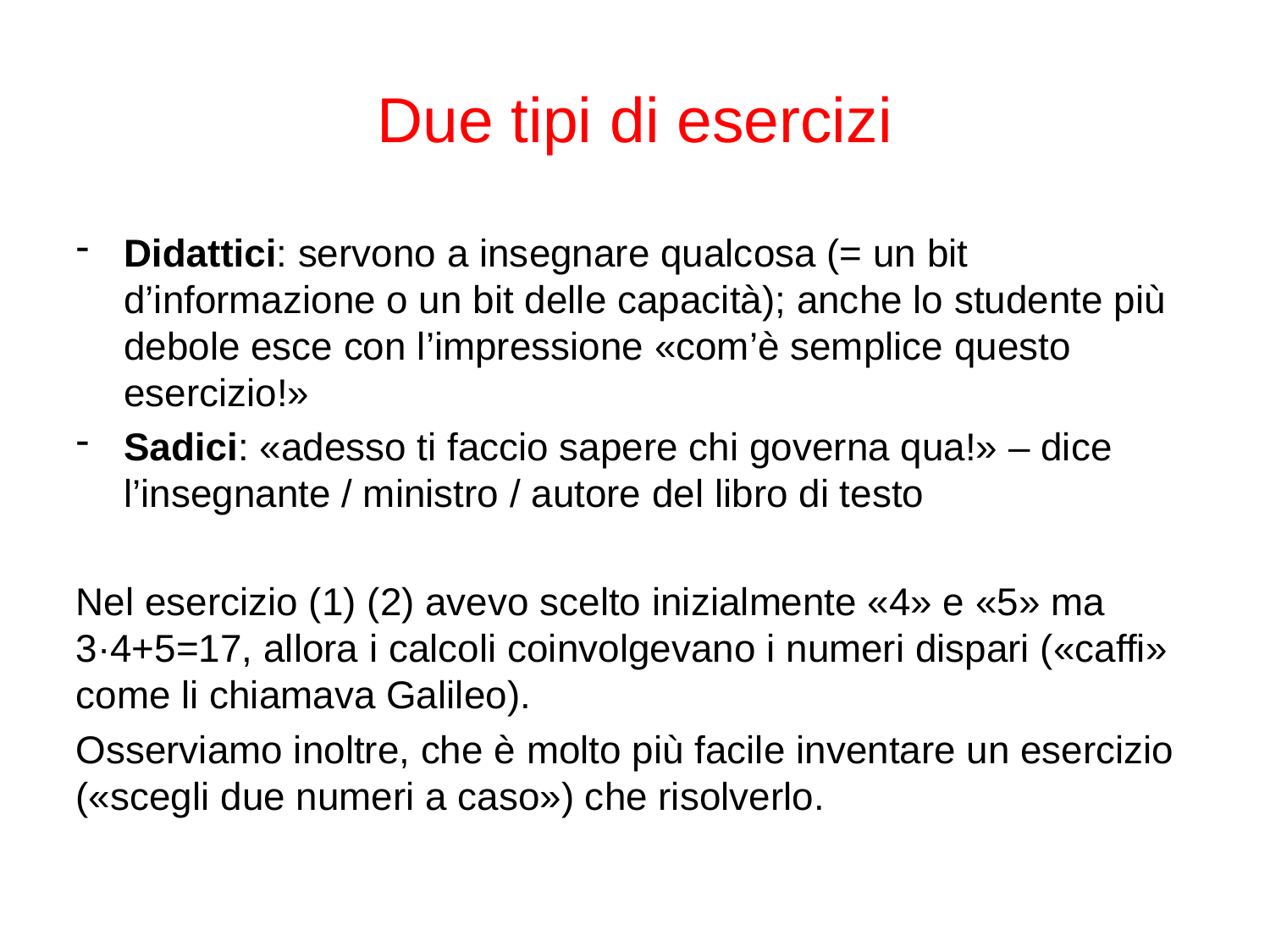

# Due tipi di esercizi
Didattici: servono a insegnare qualcosa (= un bit d’informazione o un bit delle capacità); anche lo studente più debole esce con l’impressione «com’è semplice questo esercizio!»
Sadici: «adesso ti faccio sapere chi governa qua!» – dice l’insegnante / ministro / autore del libro di testo

Nel esercizio (1) (2) avevo scelto inizialmente «4» e «5» ma 3·4+5=17, allora i calcoli coinvolgevano i numeri dispari («caffi» come li chiamava Galileo).
Osserviamo inoltre, che è molto più facile inventare un esercizio («scegli due numeri a caso») che risolverlo.